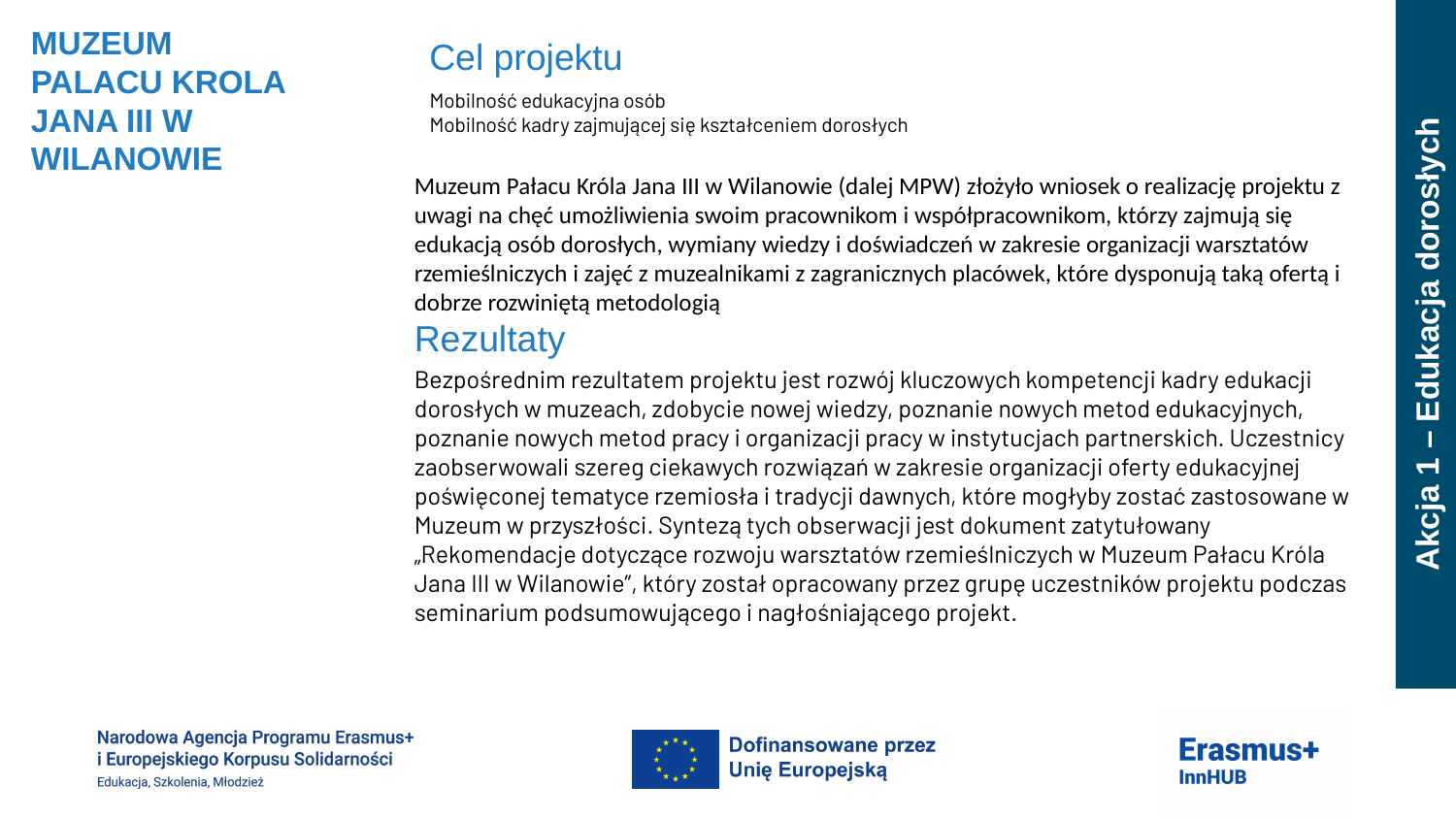

Akcja 1 – Edukacja dorosłych
MUZEUM PALACU KROLA JANA III W WILANOWIE
Cel projektu
Mobilność edukacyjna osób
Mobilność kadry zajmującej się kształceniem dorosłych
Muzeum Pałacu Króla Jana III w Wilanowie (dalej MPW) złożyło wniosek o realizację projektu z uwagi na chęć umożliwienia swoim pracownikom i współpracownikom, którzy zajmują się edukacją osób dorosłych, wymiany wiedzy i doświadczeń w zakresie organizacji warsztatów rzemieślniczych i zajęć z muzealnikami z zagranicznych placówek, które dysponują taką ofertą i dobrze rozwiniętą metodologią
Rezultaty

Bezpośrednim rezultatem projektu jest rozwój kluczowych kompetencji kadry edukacji dorosłych w muzeach, zdobycie nowej wiedzy, poznanie nowych metod edukacyjnych, poznanie nowych metod pracy i organizacji pracy w instytucjach partnerskich. Uczestnicy zaobserwowali szereg ciekawych rozwiązań w zakresie organizacji oferty edukacyjnej poświęconej tematyce rzemiosła i tradycji dawnych, które mogłyby zostać zastosowane w Muzeum w przyszłości. Syntezą tych obserwacji jest dokument zatytułowany „Rekomendacje dotyczące rozwoju warsztatów rzemieślniczych w Muzeum Pałacu Króla Jana III w Wilanowie”, który został opracowany przez grupę uczestników projektu podczas seminarium podsumowującego i nagłośniającego projekt.